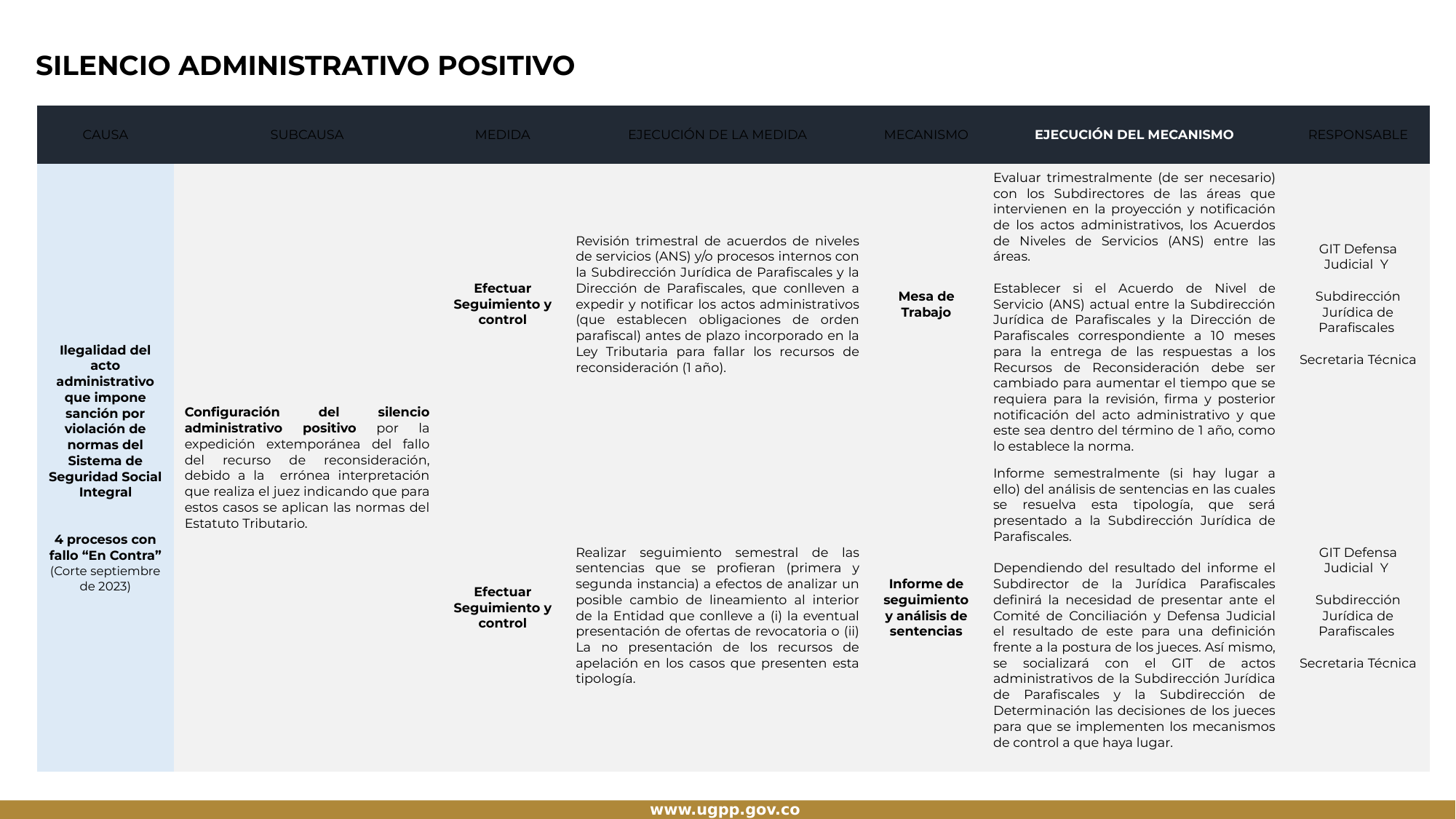

SILENCIO ADMINISTRATIVO POSITIVO
| CAUSA | SUBCAUSA | MEDIDA | EJECUCIÓN DE LA MEDIDA | MECANISMO | EJECUCIÓN DEL MECANISMO | RESPONSABLE |
| --- | --- | --- | --- | --- | --- | --- |
| Ilegalidad del acto administrativo que impone sanción por violación de normas del Sistema de Seguridad Social Integral 4 procesos con fallo “En Contra” (Corte septiembre de 2023) | Configuración del silencio administrativo positivo por la expedición extemporánea del fallo del recurso de reconsideración, debido a la errónea interpretación que realiza el juez indicando que para estos casos se aplican las normas del Estatuto Tributario. | Efectuar Seguimiento y control | Revisión trimestral de acuerdos de niveles de servicios (ANS) y/o procesos internos con la Subdirección Jurídica de Parafiscales y la Dirección de Parafiscales, que conlleven a expedir y notificar los actos administrativos (que establecen obligaciones de orden parafiscal) antes de plazo incorporado en la Ley Tributaria para fallar los recursos de reconsideración (1 año). | Mesa de Trabajo | Evaluar trimestralmente (de ser necesario) con los Subdirectores de las áreas que intervienen en la proyección y notificación de los actos administrativos, los Acuerdos de Niveles de Servicios (ANS) entre las áreas. Establecer si el Acuerdo de Nivel de Servicio (ANS) actual entre la Subdirección Jurídica de Parafiscales y la Dirección de Parafiscales correspondiente a 10 meses para la entrega de las respuestas a los Recursos de Reconsideración debe ser cambiado para aumentar el tiempo que se requiera para la revisión, firma y posterior notificación del acto administrativo y que este sea dentro del término de 1 año, como lo establece la norma. | GIT Defensa Judicial Y Subdirección Jurídica de Parafiscales Secretaria Técnica |
|  |  | Efectuar Seguimiento y control | Realizar seguimiento semestral de las sentencias que se profieran (primera y segunda instancia) a efectos de analizar un posible cambio de lineamiento al interior de la Entidad que conlleve a (i) la eventual presentación de ofertas de revocatoria o (ii) La no presentación de los recursos de apelación en los casos que presenten esta tipología. | Informe de seguimiento y análisis de sentencias | Informe semestralmente (si hay lugar a ello) del análisis de sentencias en las cuales se resuelva esta tipología, que será presentado a la Subdirección Jurídica de Parafiscales. Dependiendo del resultado del informe el Subdirector de la Jurídica Parafiscales definirá la necesidad de presentar ante el Comité de Conciliación y Defensa Judicial el resultado de este para una definición frente a la postura de los jueces. Así mismo, se socializará con el GIT de actos administrativos de la Subdirección Jurídica de Parafiscales y la Subdirección de Determinación las decisiones de los jueces para que se implementen los mecanismos de control a que haya lugar. | GIT Defensa Judicial Y Subdirección Jurídica de Parafiscales Secretaria Técnica |
www.ugpp.gov.co